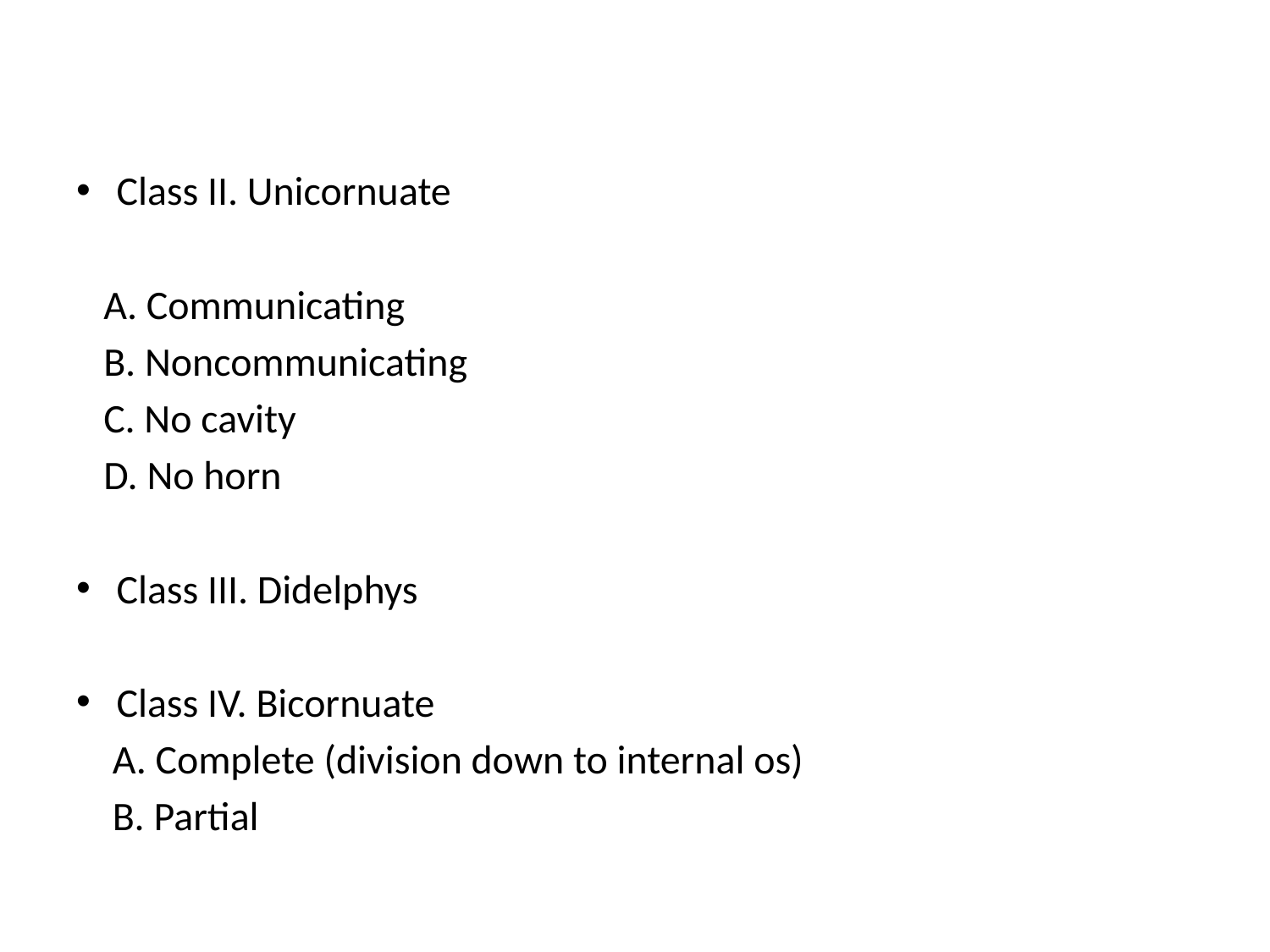

#
Class II. Unicornuate

   A. Communicating
   B. Noncommunicating
   C. No cavity
   D. No horn

Class III. Didelphys

Class IV. Bicornuate
    A. Complete (division down to internal os)
    B. Partial